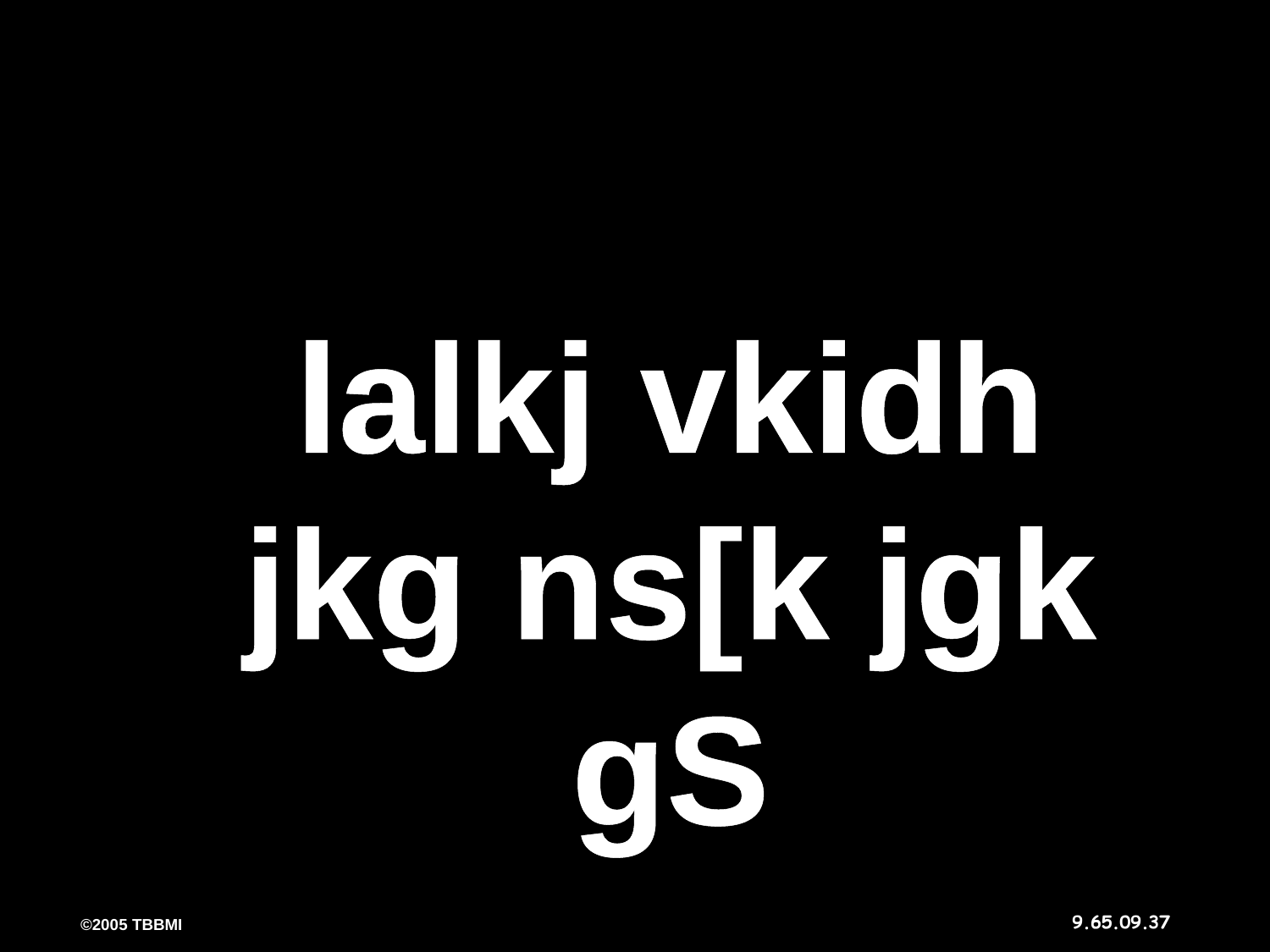

lalkj vkidh jkg ns[k jgk gS
37
9.65.09.
©2005 TBBMI